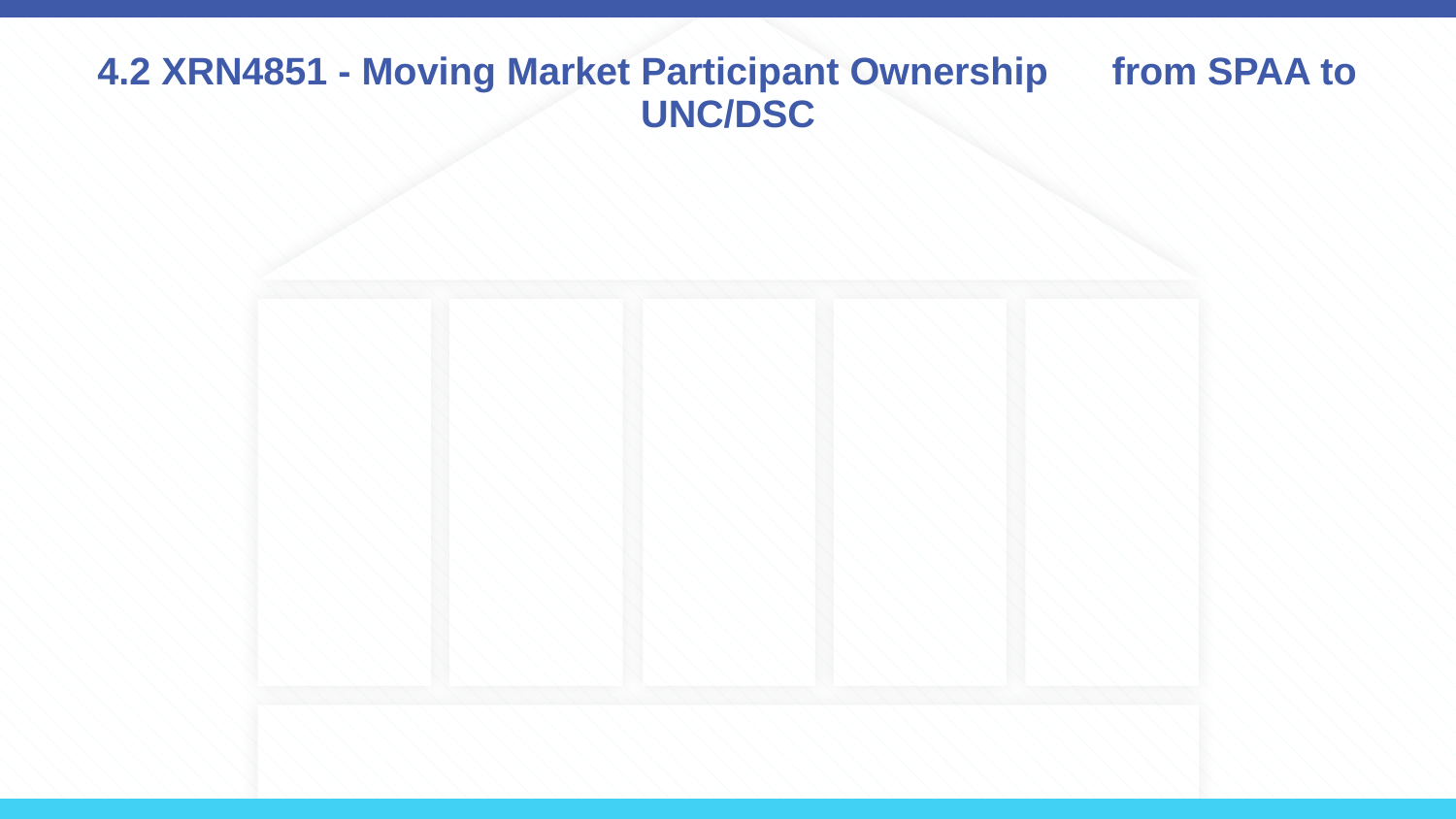

# 4.2 XRN4851 - Moving Market Participant Ownership      from SPAA to UNC/DSC